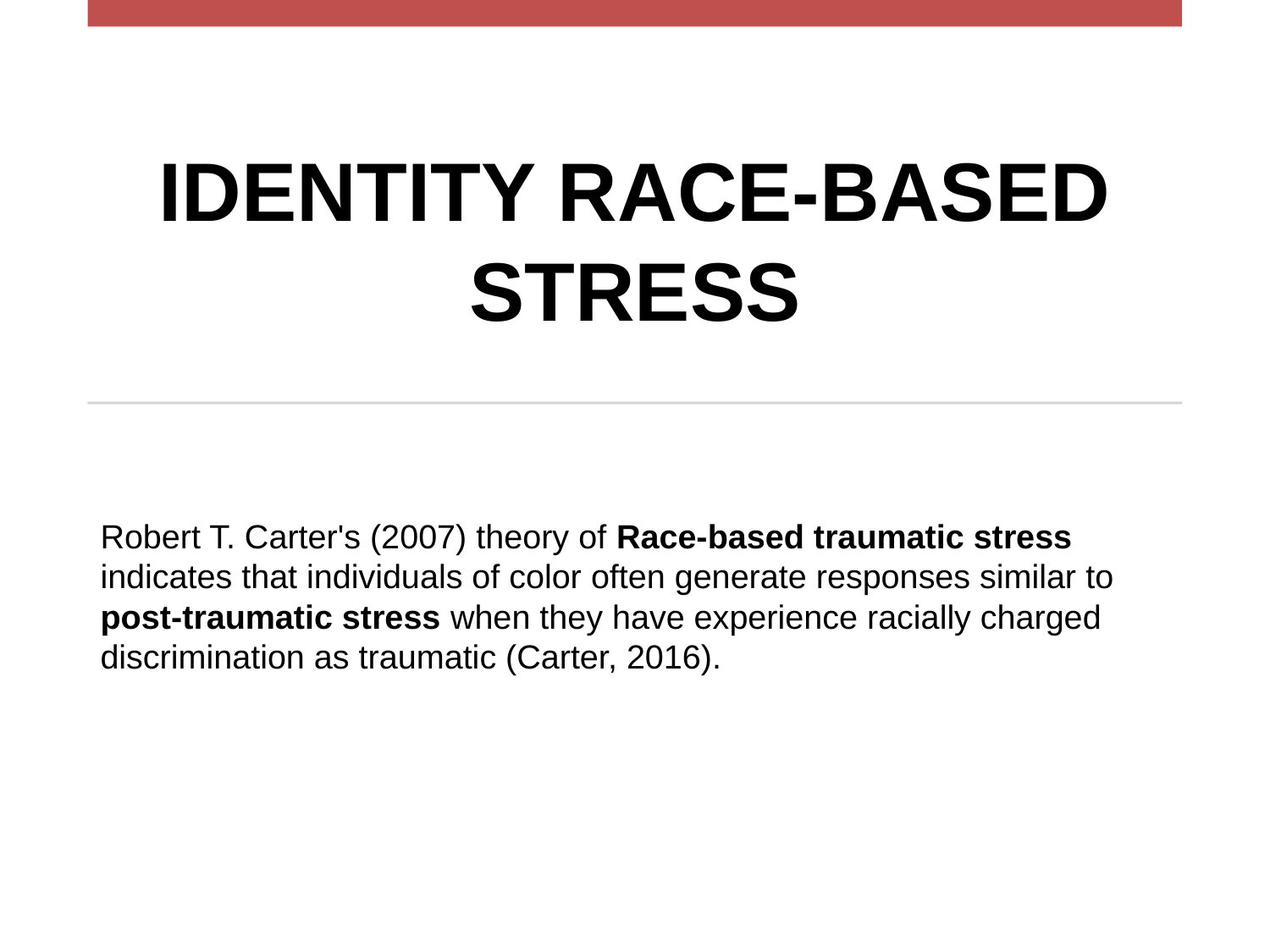

# IDENTITY RACE-BASED STRESS

Robert T. Carter's (2007) theory of Race-based traumatic stress indicates that individuals of color often generate responses similar to post-traumatic stress when they have experience racially charged discrimination as traumatic (Carter, 2016).